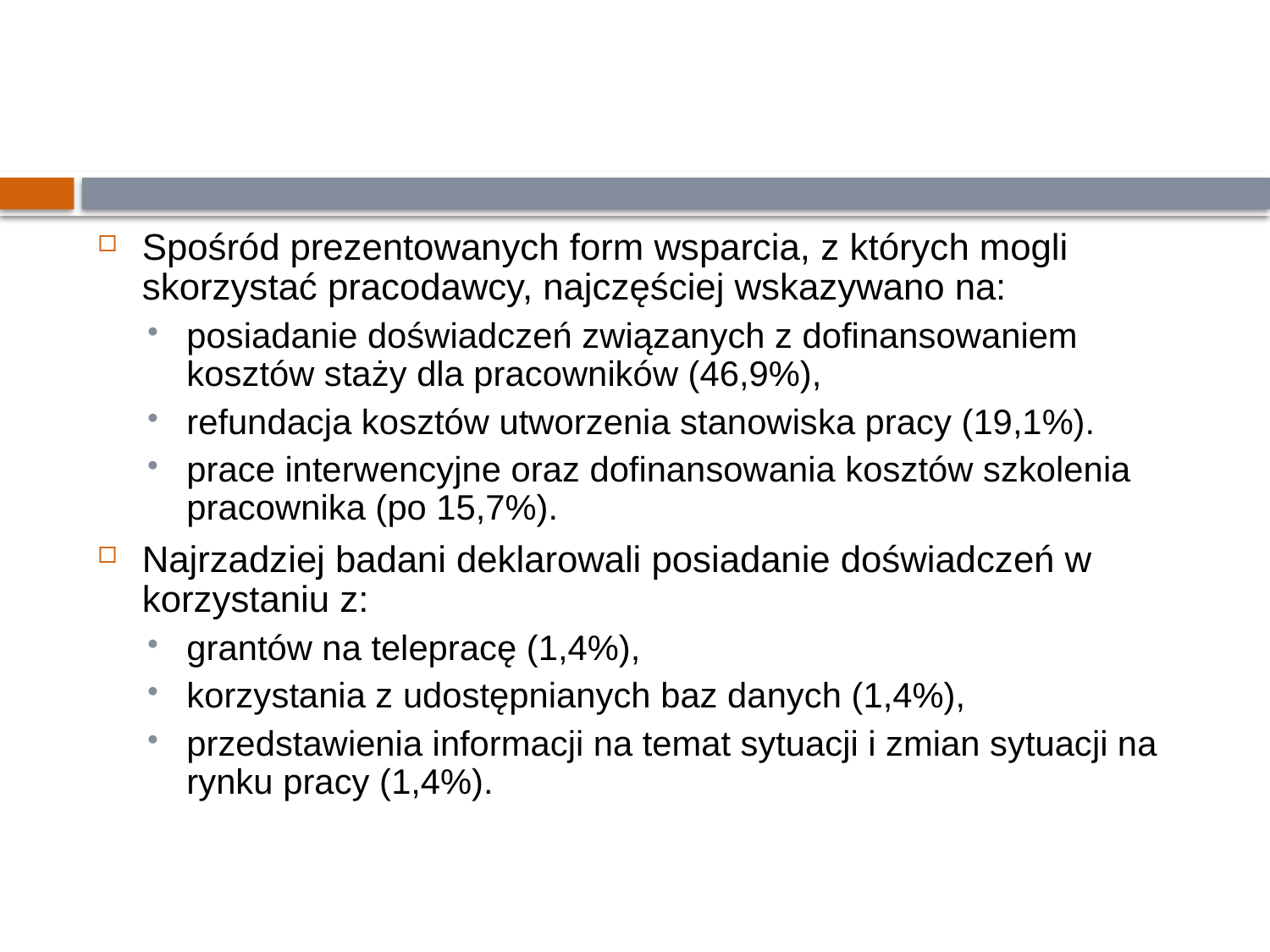

#
Spośród prezentowanych form wsparcia, z których mogli skorzystać pracodawcy, najczęściej wskazywano na:
posiadanie doświadczeń związanych z dofinansowaniem kosztów staży dla pracowników (46,9%),
refundacja kosztów utworzenia stanowiska pracy (19,1%).
prace interwencyjne oraz dofinansowania kosztów szkolenia pracownika (po 15,7%).
Najrzadziej badani deklarowali posiadanie doświadczeń w korzystaniu z:
grantów na telepracę (1,4%),
korzystania z udostępnianych baz danych (1,4%),
przedstawienia informacji na temat sytuacji i zmian sytuacji na rynku pracy (1,4%).